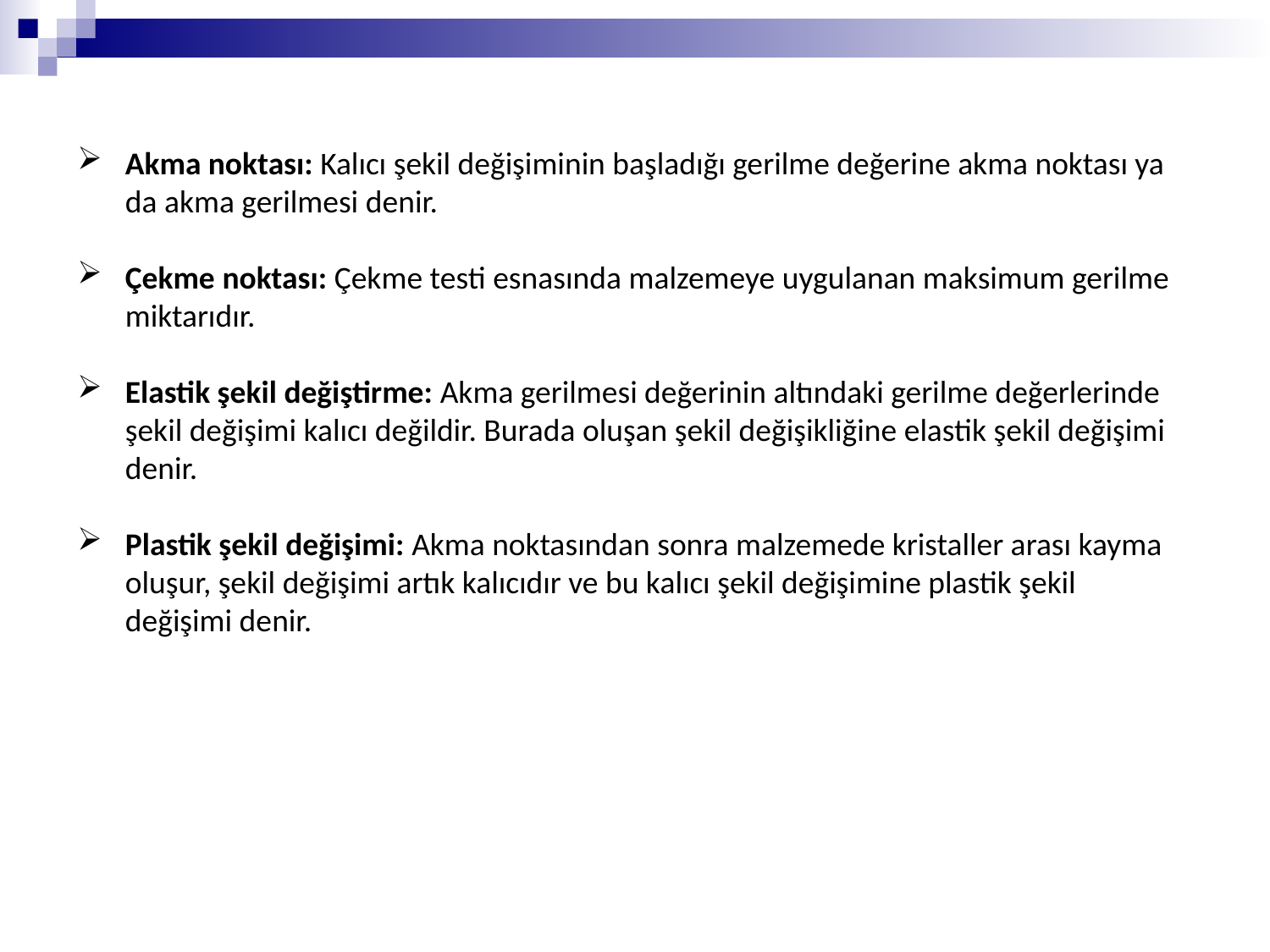

Akma noktası: Kalıcı şekil değişiminin başladığı gerilme değerine akma noktası ya da akma gerilmesi denir.

Çekme noktası: Çekme testi esnasında malzemeye uygulanan maksimum gerilme miktarıdır.

Elastik şekil değiştirme: Akma gerilmesi değerinin altındaki gerilme değerlerinde şekil değişimi kalıcı değildir. Burada oluşan şekil değişikliğine elastik şekil değişimi denir.

Plastik şekil değişimi: Akma noktasından sonra malzemede kristaller arası kayma oluşur, şekil değişimi artık kalıcıdır ve bu kalıcı şekil değişimine plastik şekil değişimi denir.